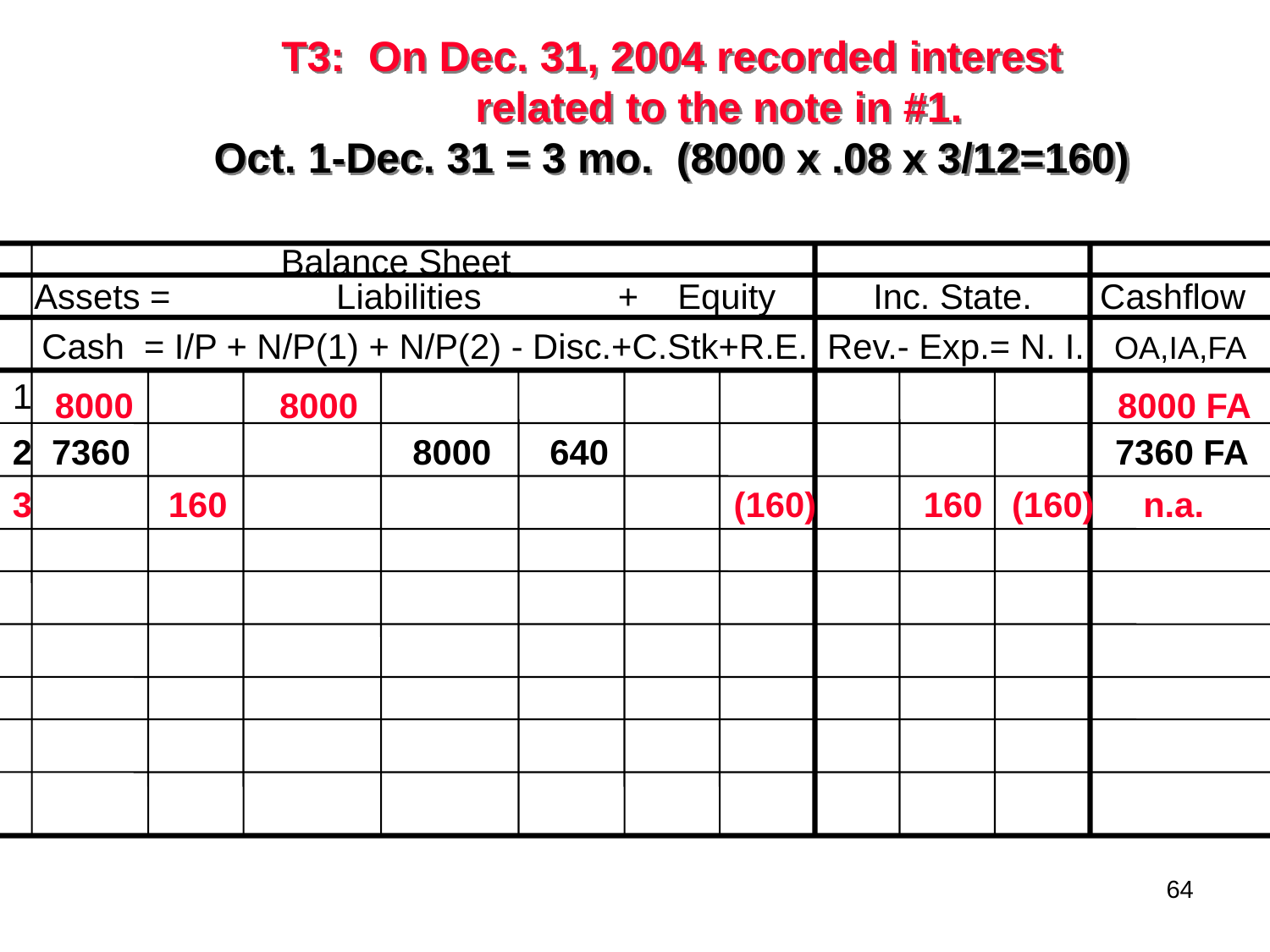

# T3:  On Dec. 31, 2004 recorded interest related to the note in #1. Oct. 1-Dec. 31 = 3 mo.  (8000 x .08 x 3/12=160)
        Balance Sheet

  Assets =                 Liabilities              +    Equity          Inc. State.       Cashflow
   Cash  = I/P + N/P(1) + N/P(2) - Disc.+C.Stk+R.E.  Rev.- Exp.= N. I.   OA,IA,FA
1

    8000               8000                                                                              8000 FA

2  7360                             8000      640                                                    7360 FA
3              160                                                    (160)           160   (160)     n.a.

64